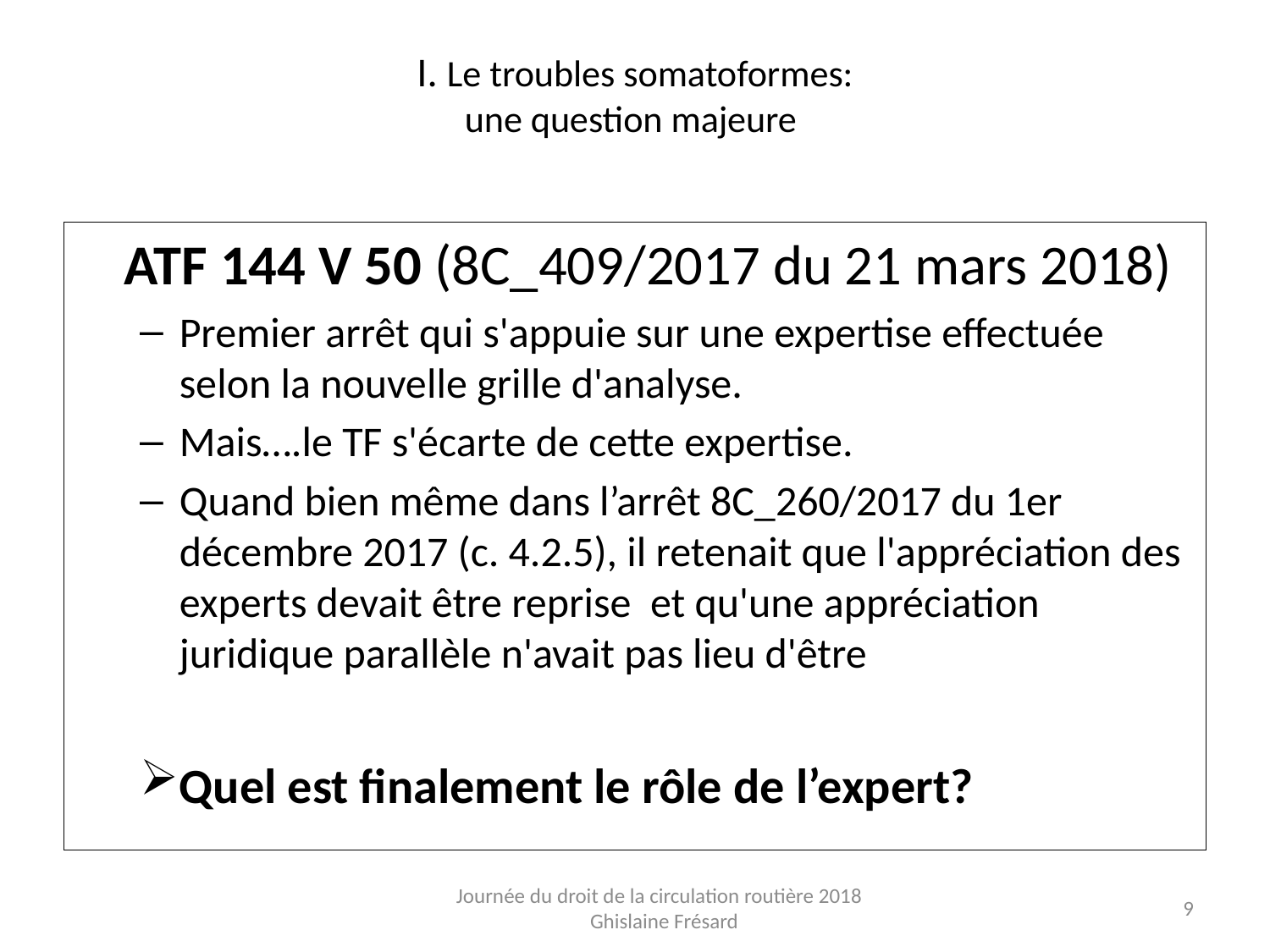

# I. Le troubles somatoformes: une question majeure
	ATF 144 V 50 (8C_409/2017 du 21 mars 2018)
Premier arrêt qui s'appuie sur une expertise effectuée selon la nouvelle grille d'analyse.
Mais….le TF s'écarte de cette expertise.
Quand bien même dans l’arrêt 8C_260/2017 du 1er décembre 2017 (c. 4.2.5), il retenait que l'appréciation des experts devait être reprise  et qu'une appréciation juridique parallèle n'avait pas lieu d'être

Quel est finalement le rôle de l’expert?
Journée du droit de la circulation routière 2018   Ghislaine Frésard
9